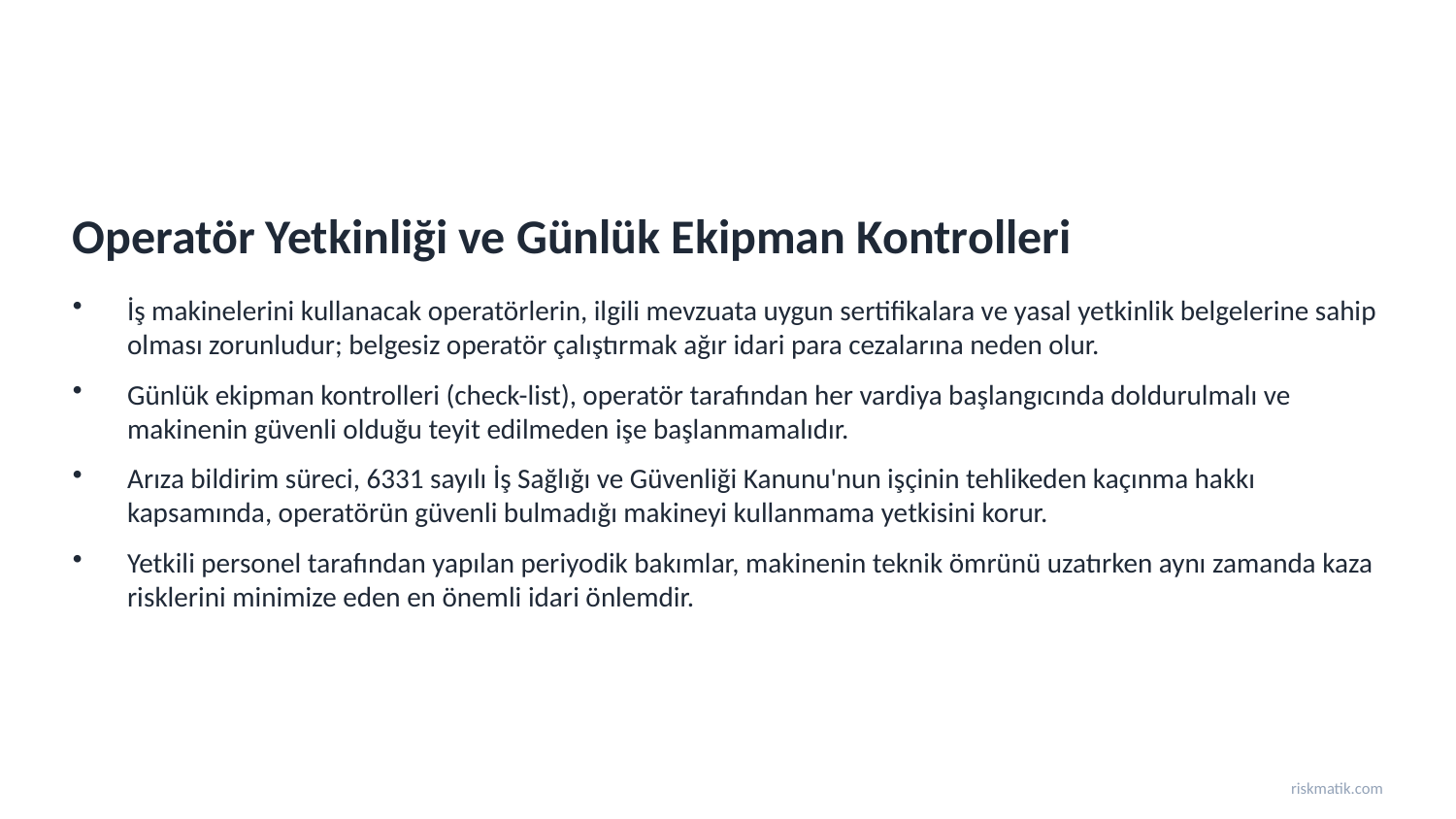

Operatör Yetkinliği ve Günlük Ekipman Kontrolleri
İş makinelerini kullanacak operatörlerin, ilgili mevzuata uygun sertifikalara ve yasal yetkinlik belgelerine sahip olması zorunludur; belgesiz operatör çalıştırmak ağır idari para cezalarına neden olur.
Günlük ekipman kontrolleri (check-list), operatör tarafından her vardiya başlangıcında doldurulmalı ve makinenin güvenli olduğu teyit edilmeden işe başlanmamalıdır.
Arıza bildirim süreci, 6331 sayılı İş Sağlığı ve Güvenliği Kanunu'nun işçinin tehlikeden kaçınma hakkı kapsamında, operatörün güvenli bulmadığı makineyi kullanmama yetkisini korur.
Yetkili personel tarafından yapılan periyodik bakımlar, makinenin teknik ömrünü uzatırken aynı zamanda kaza risklerini minimize eden en önemli idari önlemdir.
riskmatik.com